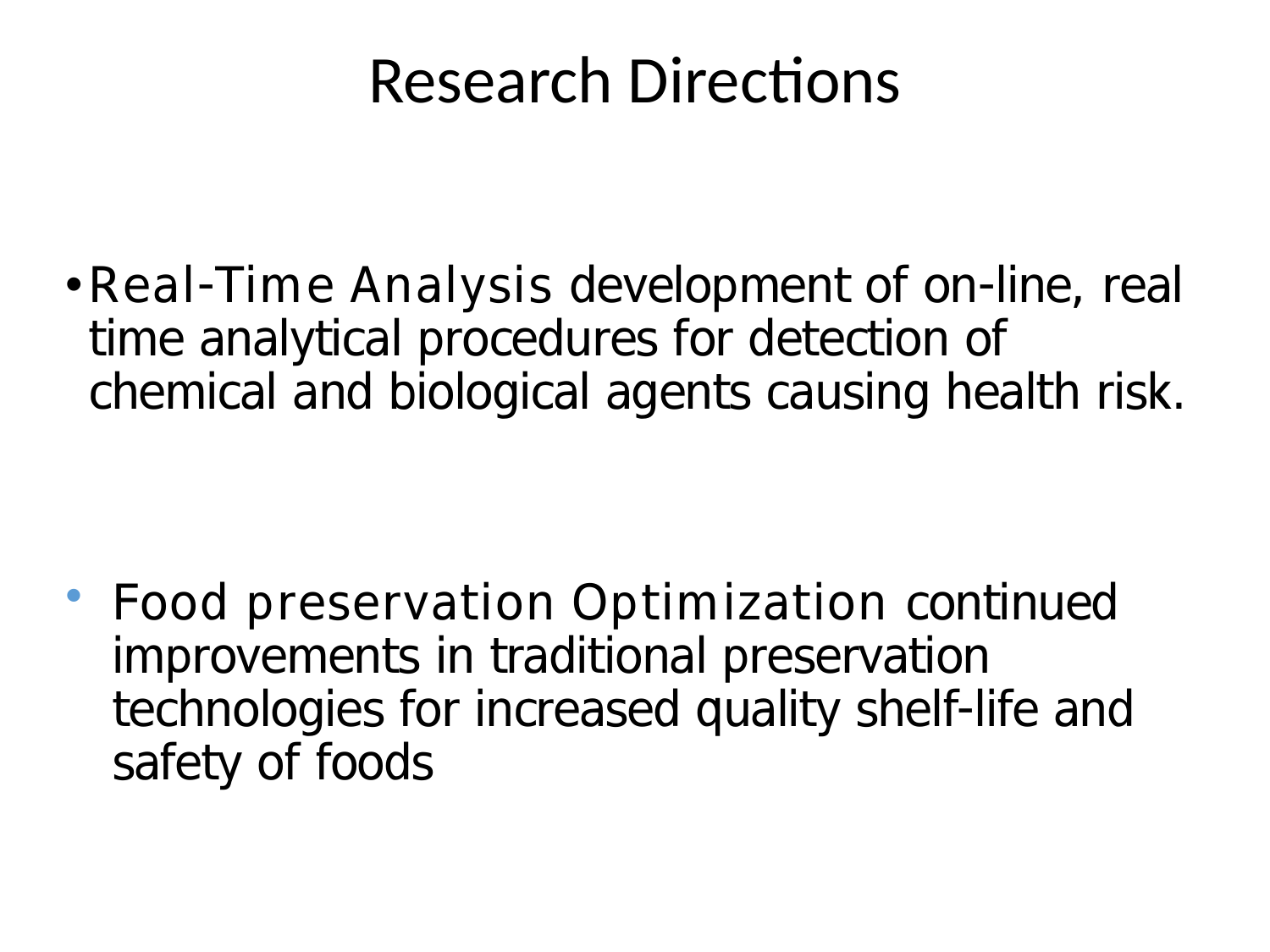

# Research Directions
Real-Time Analysis development of on-line, real time analytical procedures for detection of  chemical and biological agents causing health risk.
Food preservation Optimization continued improvements in traditional preservation technologies for increased quality shelf-life and safety of foods